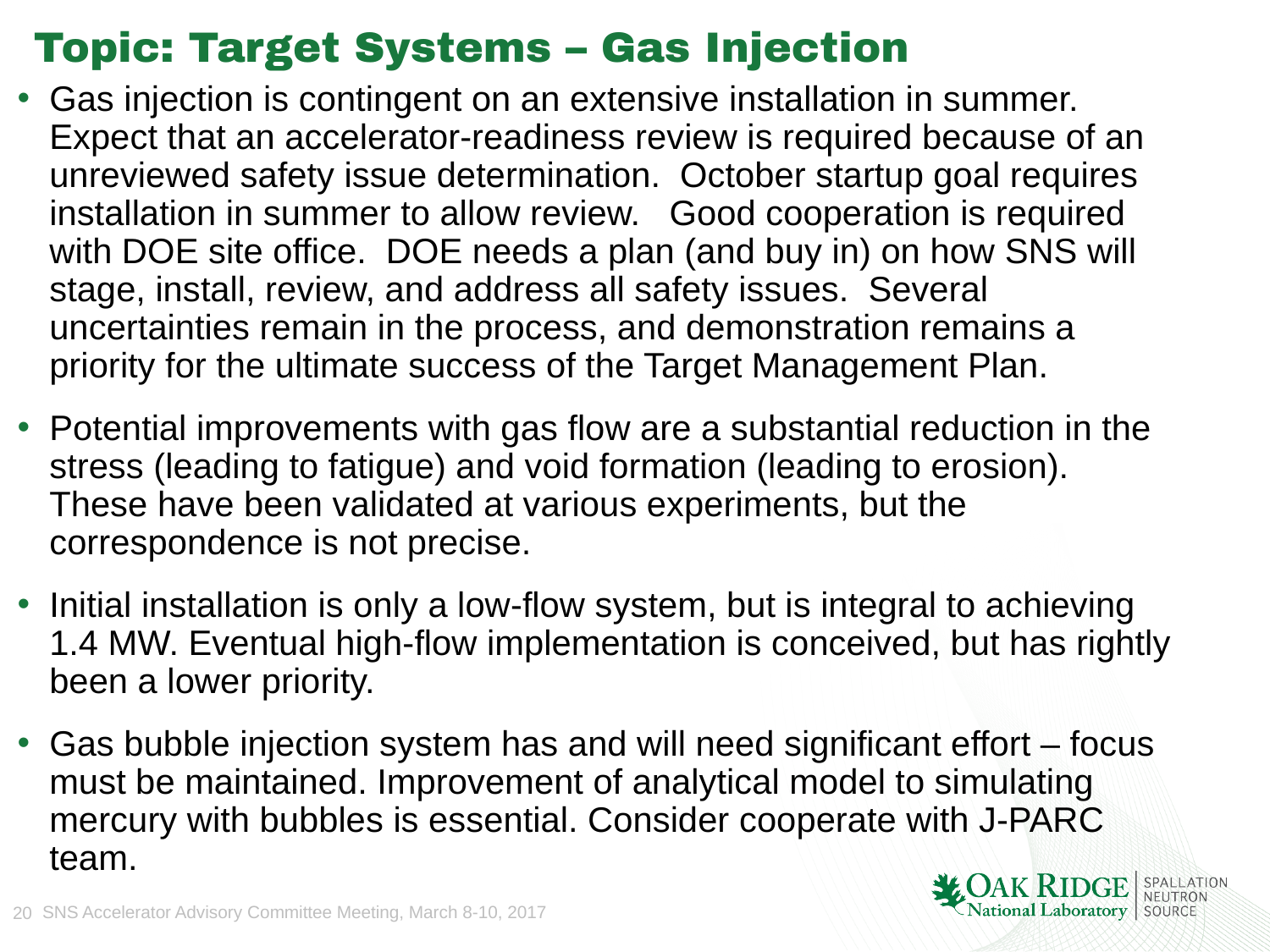

# Topic: Target Systems – Gas Injection
Gas injection is contingent on an extensive installation in summer.   Expect that an accelerator-readiness review is required because of an unreviewed safety issue determination.  October startup goal requires installation in summer to allow review.   Good cooperation is required with DOE site office.  DOE needs a plan (and buy in) on how SNS will stage, install, review, and address all safety issues.  Several uncertainties remain in the process, and demonstration remains a priority for the ultimate success of the Target Management Plan.
Potential improvements with gas flow are a substantial reduction in the stress (leading to fatigue) and void formation (leading to erosion).  These have been validated at various experiments, but the correspondence is not precise.
Initial installation is only a low-flow system, but is integral to achieving 1.4 MW. Eventual high-flow implementation is conceived, but has rightly been a lower priority.
Gas bubble injection system has and will need significant effort – focus must be maintained. Improvement of analytical model to simulating mercury with bubbles is essential. Consider cooperate with J-PARC team.